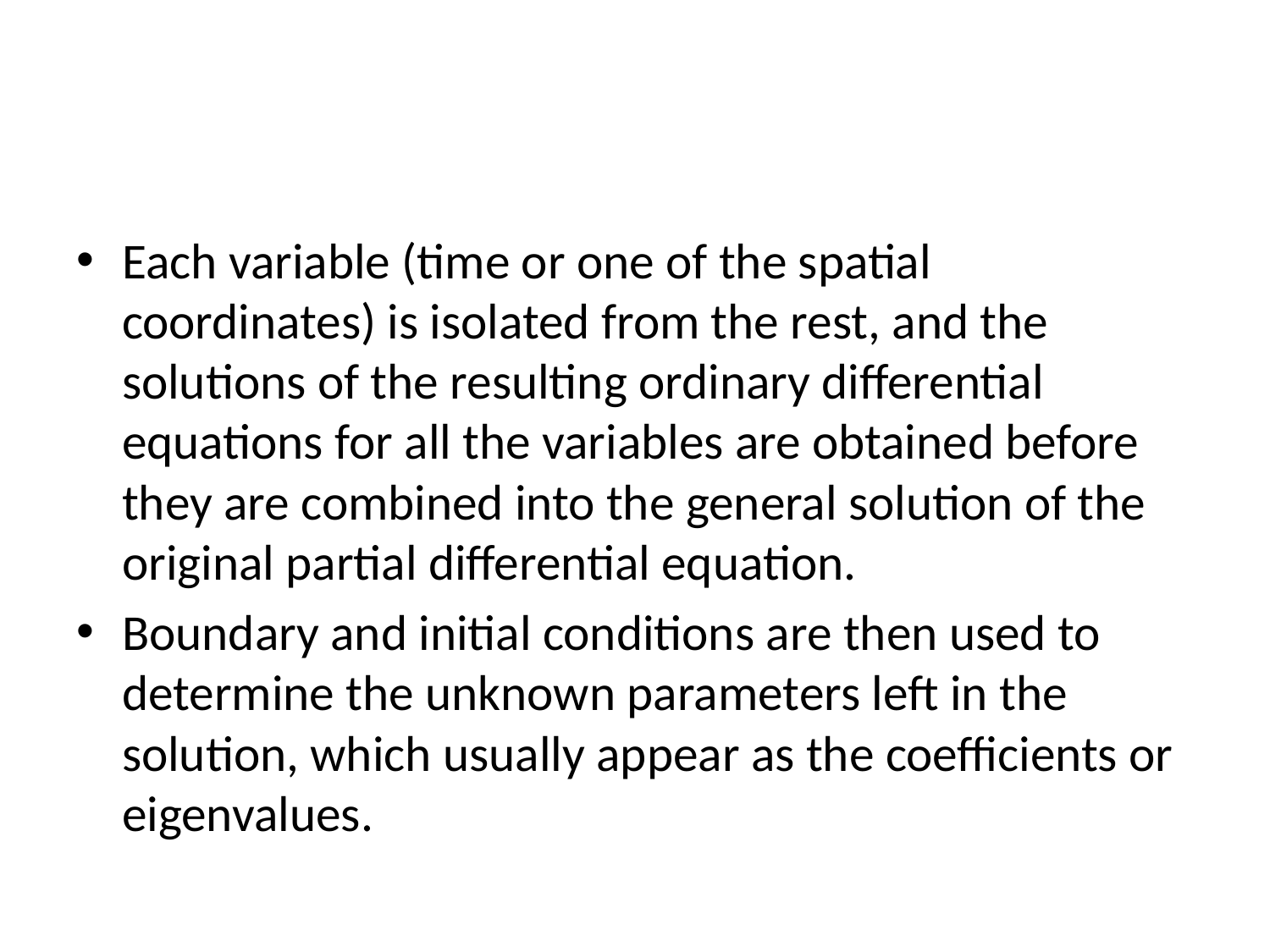

#
Each variable (time or one of the spatial coordinates) is isolated from the rest, and the solutions of the resulting ordinary differential equations for all the variables are obtained before they are combined into the general solution of the original partial differential equation.
Boundary and initial conditions are then used to determine the unknown parameters left in the solution, which usually appear as the coefficients or eigenvalues.